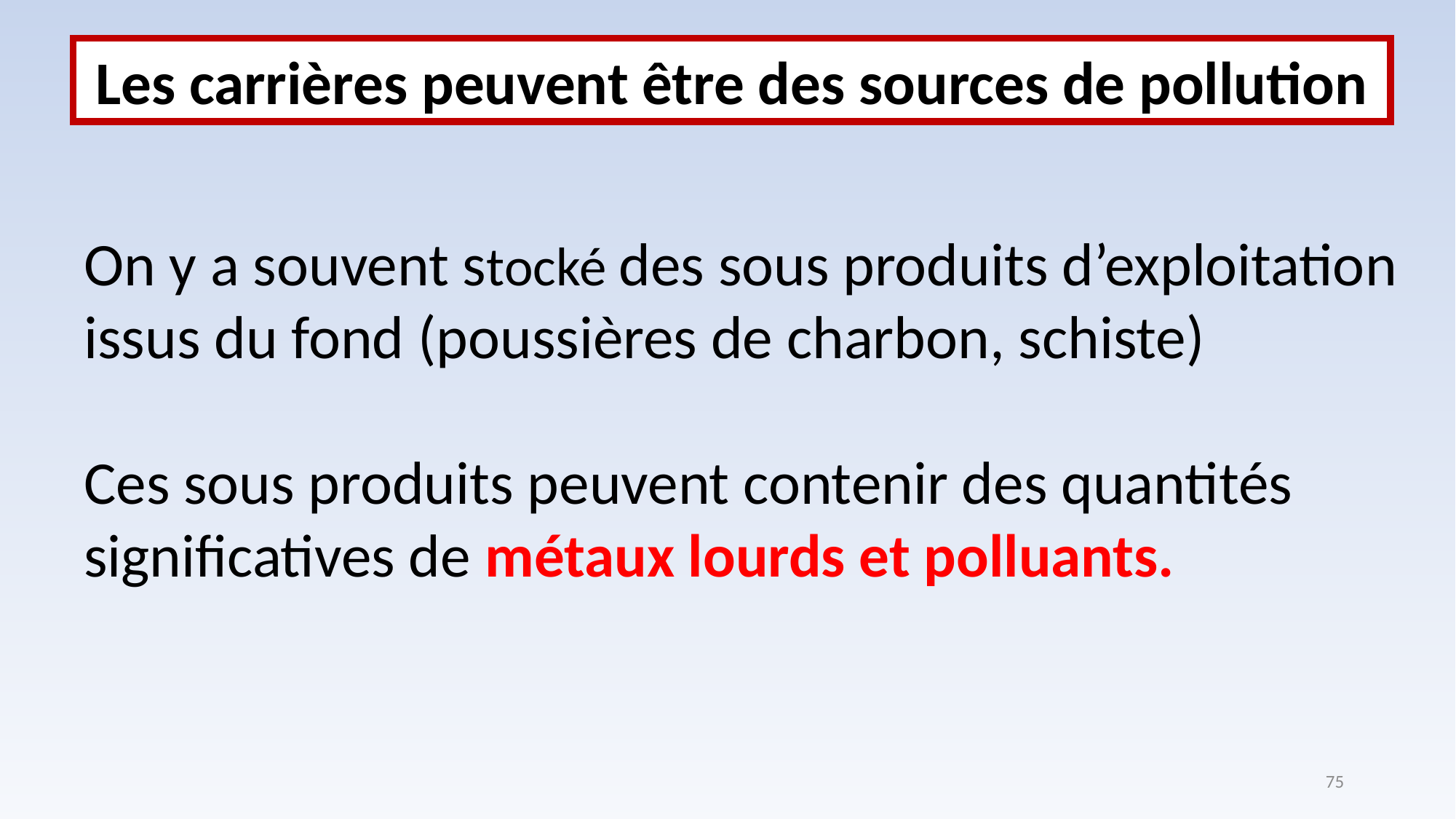

Les carrières peuvent être des sources de pollution
On y a souvent stocké des sous produits d’exploitation issus du fond (poussières de charbon, schiste)

Ces sous produits peuvent contenir des quantités significatives de métaux lourds et polluants.

75